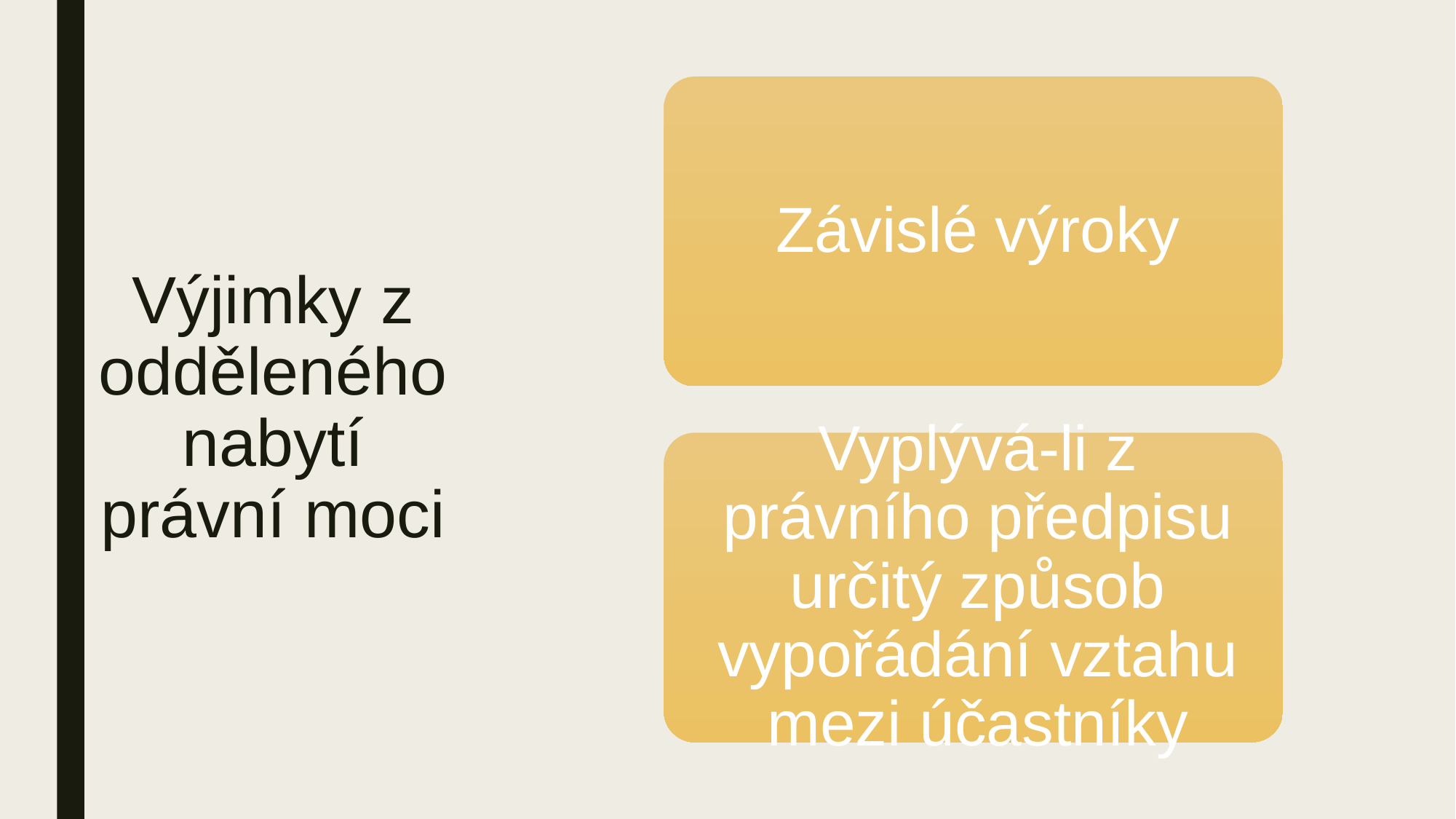

# Výjimky z odděleného nabytí právní moci
Závislé výroky
Vyplývá-li z právního předpisu určitý způsob vypořádání vztahu mezi účastníky